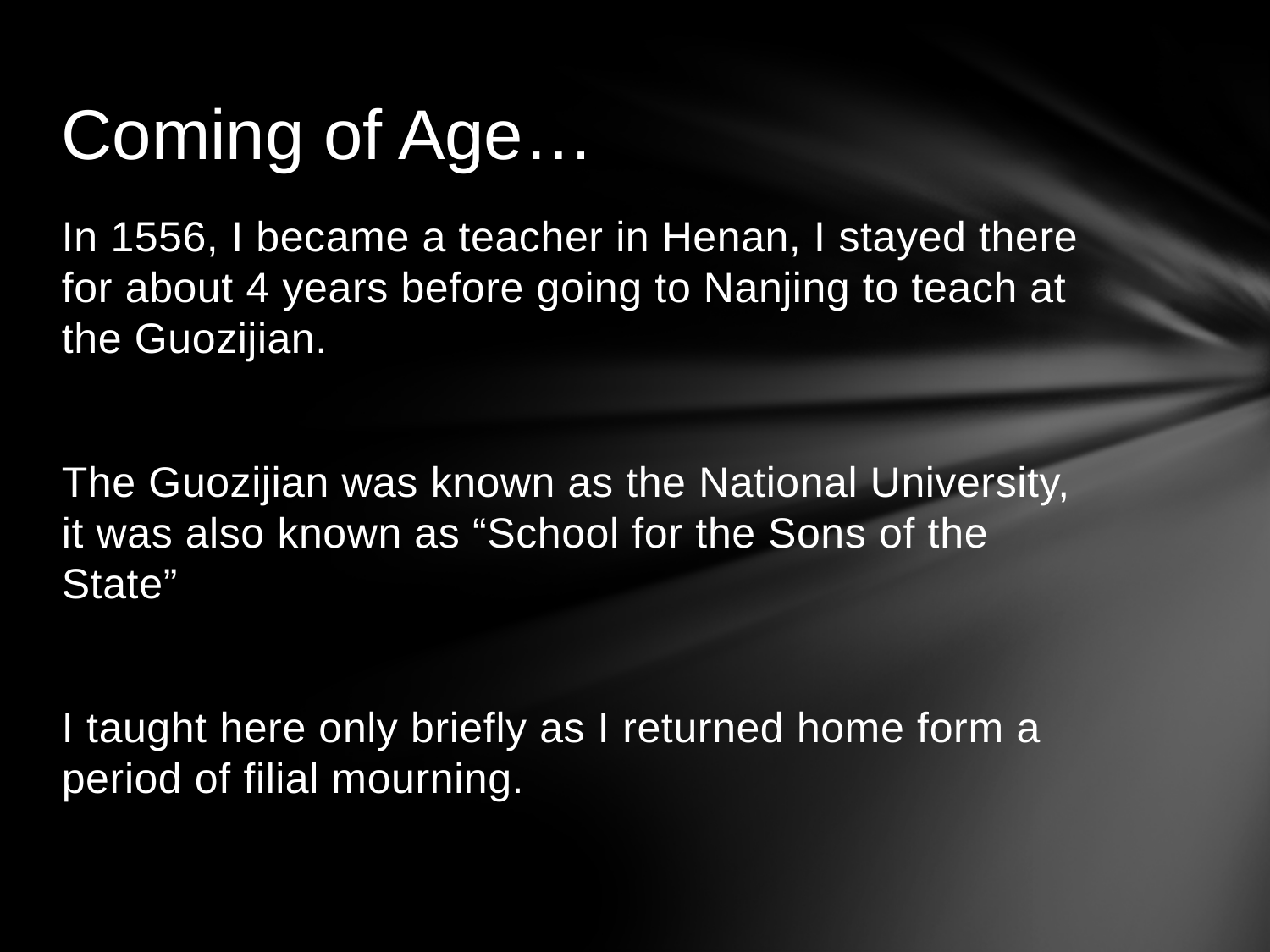

# Coming of Age…
In 1556, I became a teacher in Henan, I stayed there for about 4 years before going to Nanjing to teach at the Guozijian.

The Guozijian was known as the National University, it was also known as “School for the Sons of the State”

I taught here only briefly as I returned home form a period of filial mourning.